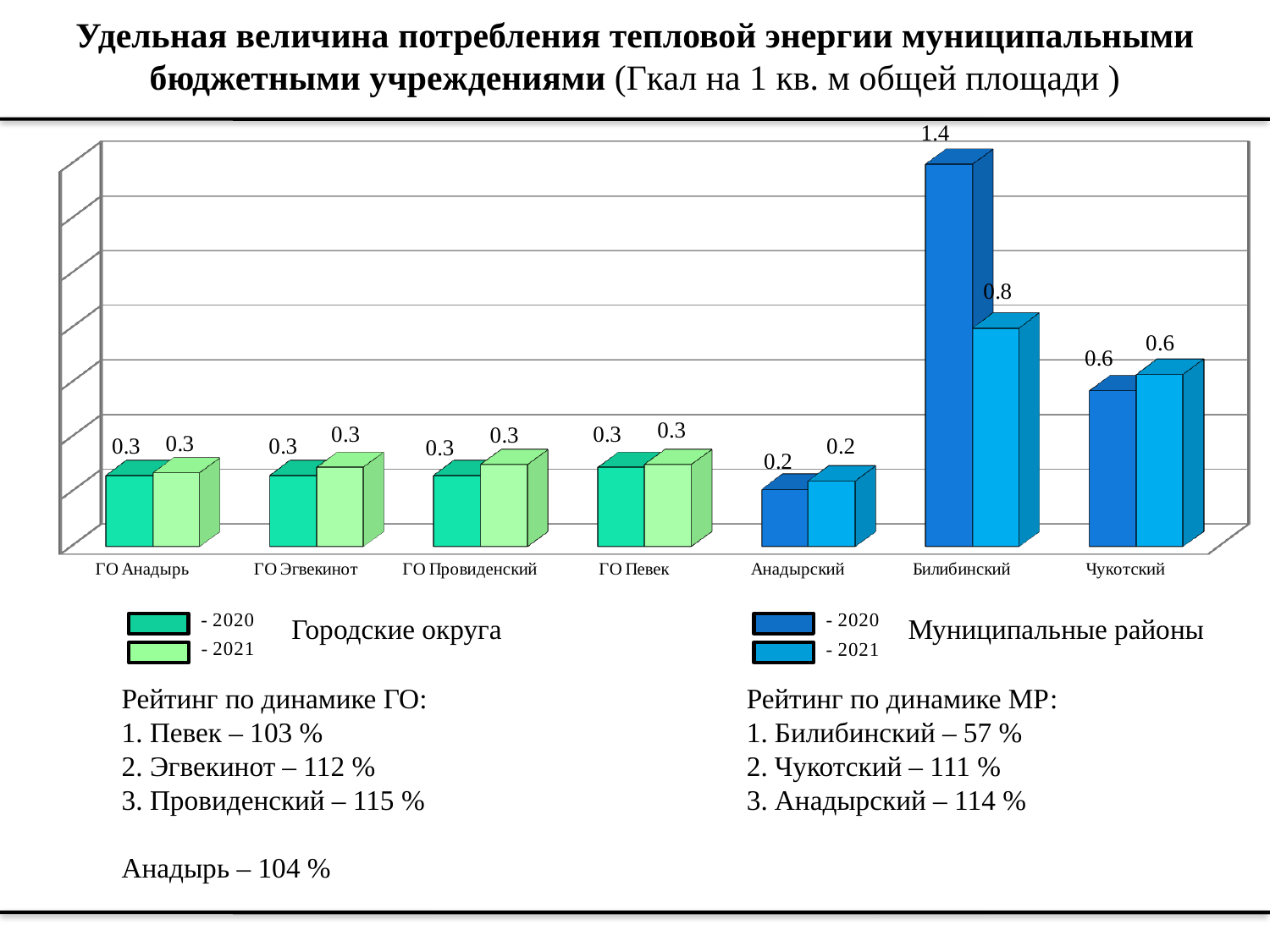

# Удельная величина потребления тепловой энергии муниципальными бюджетными учреждениями (Гкал на 1 кв. м общей площади )

[unsupported chart]

Городские округа
Муниципальные районы
Рейтинг по динамике ГО:
1. Певек – 103 %
2. Эгвекинот – 112 %
3. Провиденский – 115 %

Анадырь – 104 %
Рейтинг по динамике МР:
1. Билибинский – 57 %
2. Чукотский – 111 %
3. Анадырский – 114 %